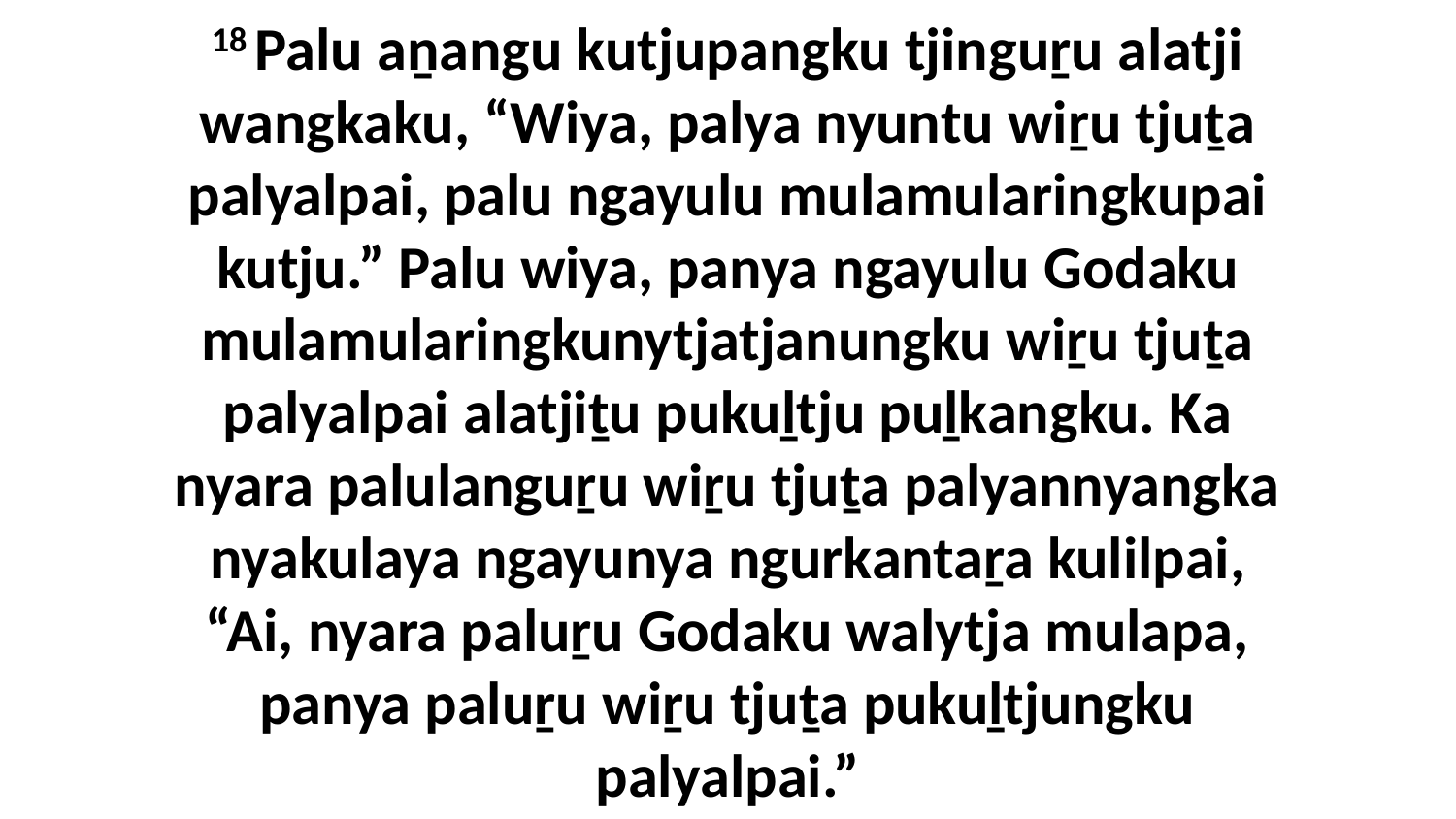

18 Palu aṉangu kutjupangku tjinguṟu alatji wangkaku, “Wiya, palya nyuntu wiṟu tjuṯa palyalpai, palu ngayulu mulamularingkupai kutju.” Palu wiya, panya ngayulu Godaku mulamularingkunytjatjanungku wiṟu tjuṯa palyalpai alatjiṯu pukuḻtju puḻkangku. Ka nyara palulanguṟu wiṟu tjuṯa palyannyangka nyakulaya ngayunya ngurkantaṟa kulilpai, “Ai, nyara paluṟu Godaku walytja mulapa, panya paluṟu wiṟu tjuṯa pukuḻtjungku palyalpai.”